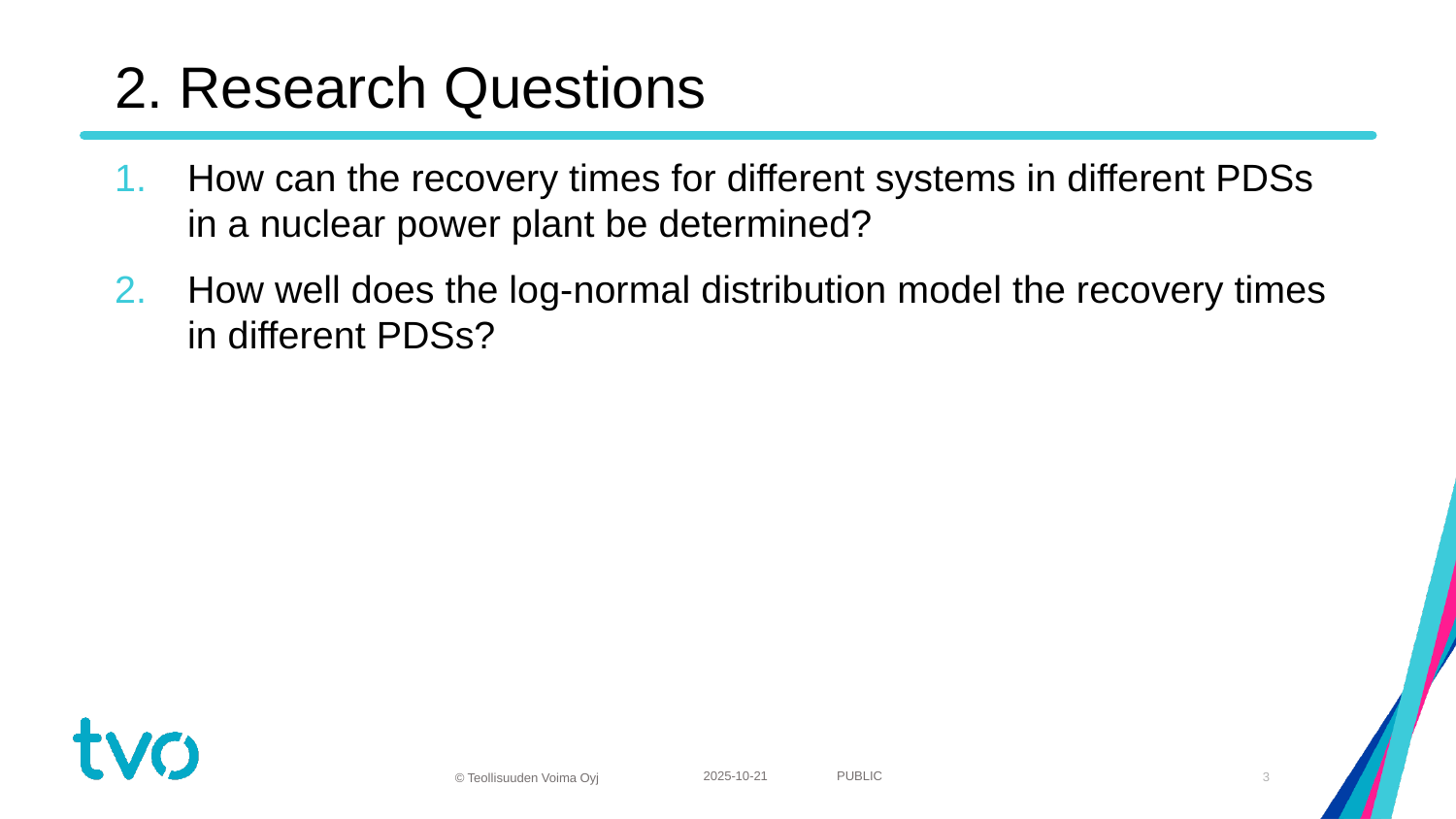

# 2. Research Questions
How can the recovery times for different systems in different PDSs in a nuclear power plant be determined?
How well does the log-normal distribution model the recovery times in different PDSs?

2025-10-21
3